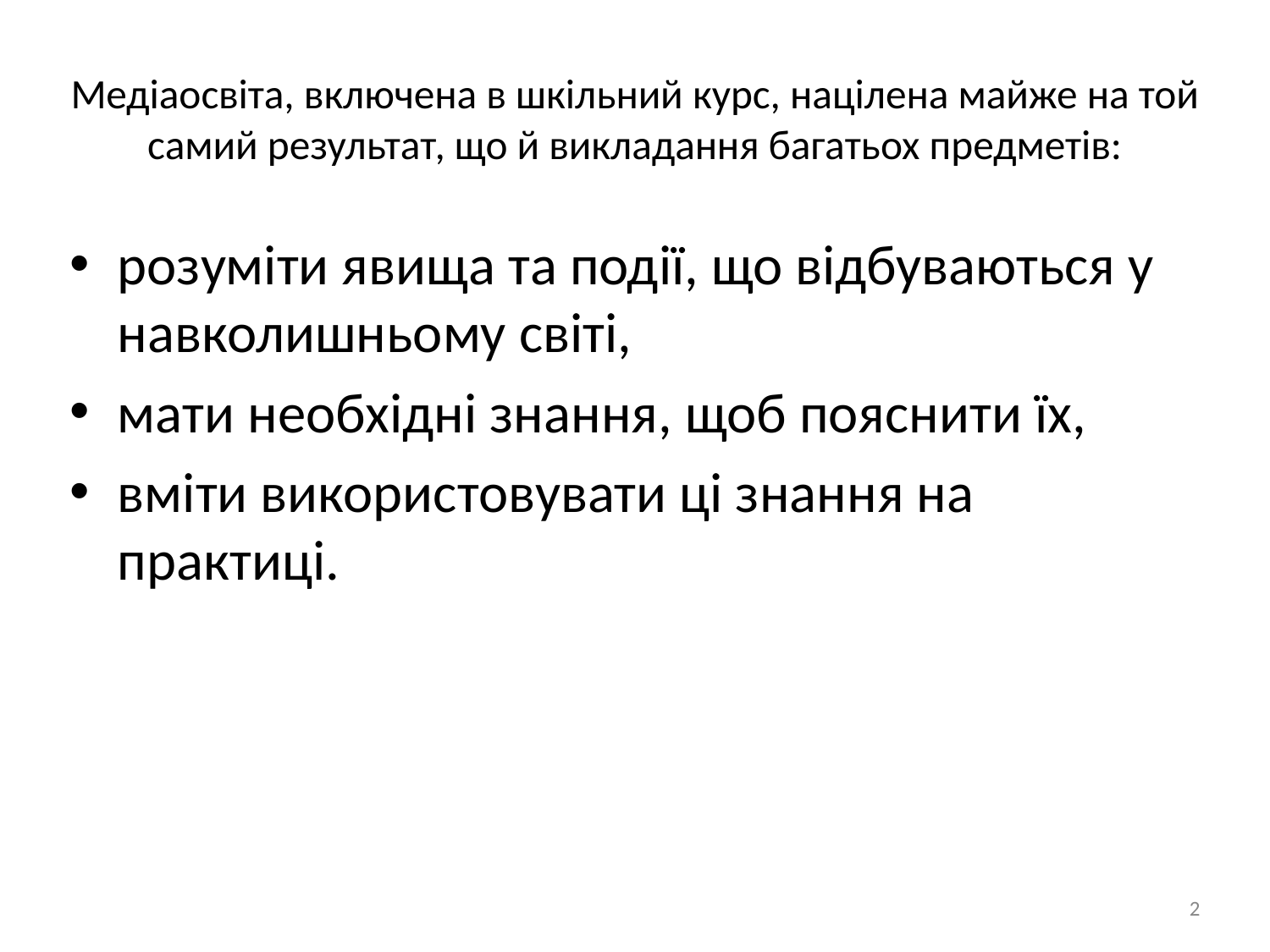

# Медіаосвіта, включена в шкільний курс, націлена майже на той самий результат, що й викладання багатьох предметів:
розуміти явища та події, що відбуваються у навколишньому світі,
мати необхідні знання, щоб пояснити їх,
вміти використовувати ці знання на практиці.
2